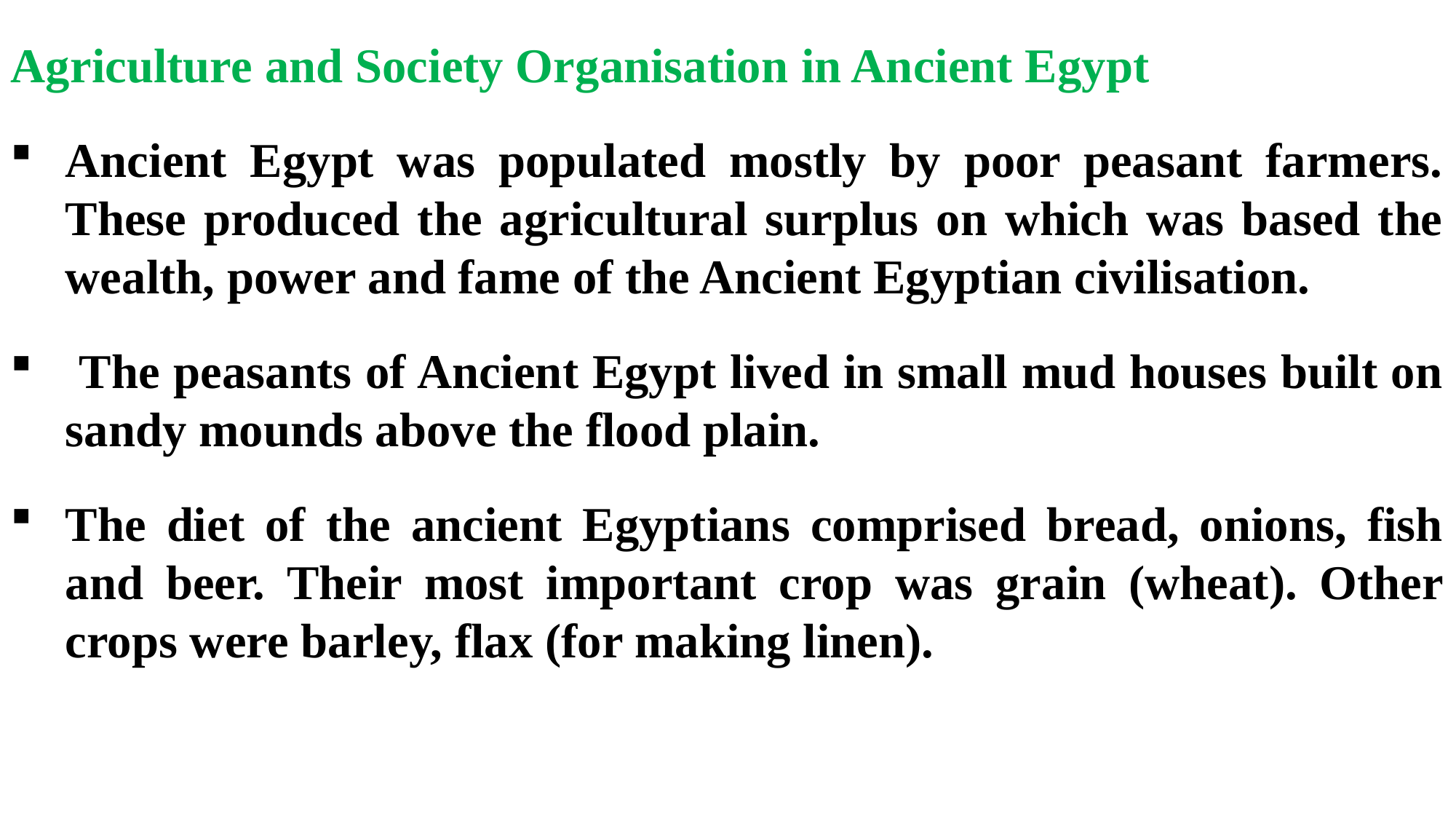

Agriculture and Society Organisation in Ancient Egypt
Ancient Egypt was populated mostly by poor peasant farmers. These produced the agricultural surplus on which was based the wealth, power and fame of the Ancient Egyptian civilisation.
 The peasants of Ancient Egypt lived in small mud houses built on sandy mounds above the flood plain.
The diet of the ancient Egyptians comprised bread, onions, fish and beer. Their most important crop was grain (wheat). Other crops were barley, flax (for making linen).